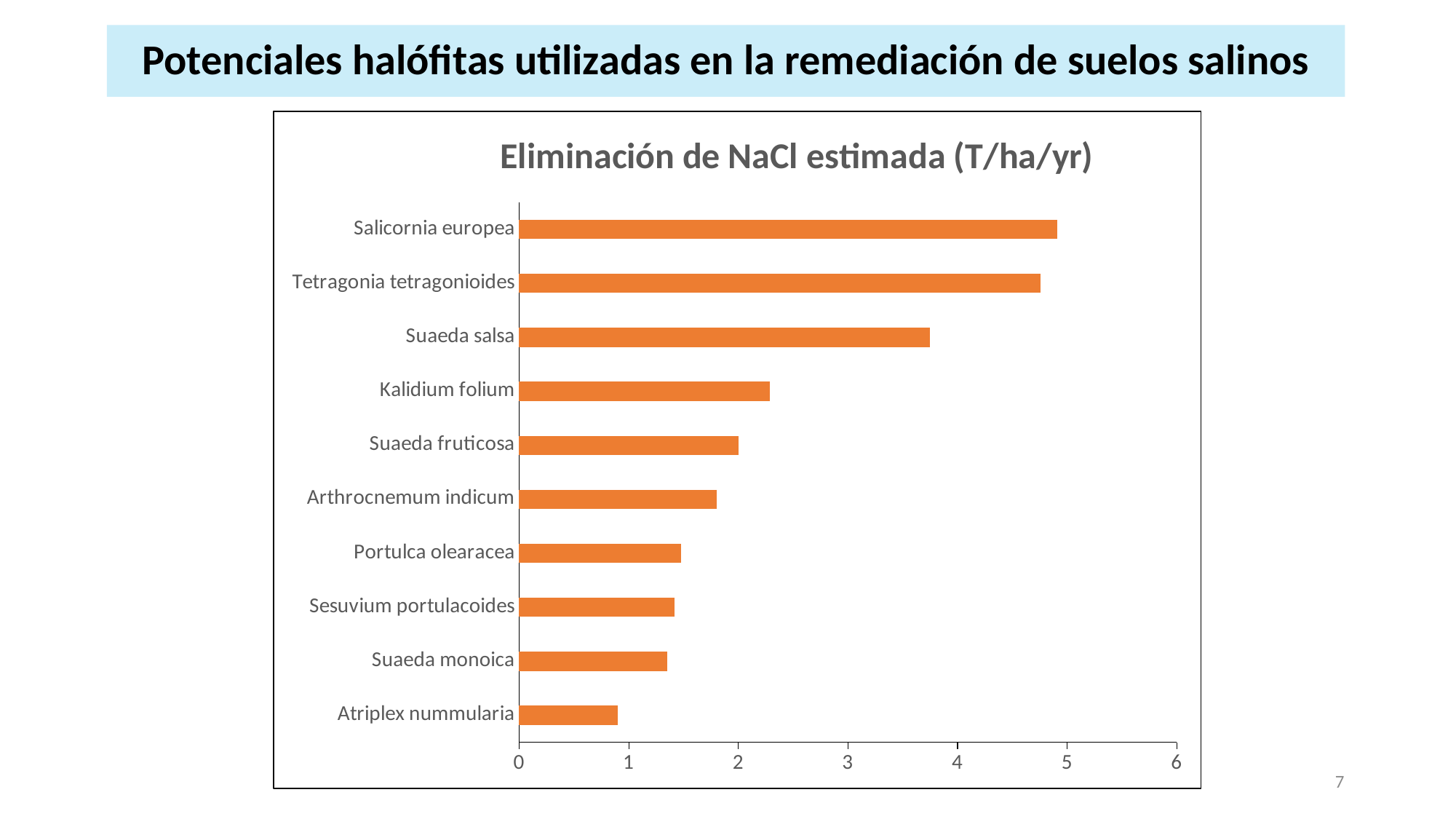

# Potenciales halófitas utilizadas en la remediación de suelos salinos

### Chart: Eliminación de NaCl estimada (T/ha/yr)

| Category | Estimated NaCl removal (T/ha/yr) |
|---|---|
| Atriplex nummularia | 0.9 |
| Suaeda monoica | 1.35 |
| Sesuvium portulacoides | 1.42 |
| Portulca olearacea | 1.48 |
| Arthrocnemum indicum | 1.8 |
| Suaeda fruticosa | 2.0 |
| Kalidium folium | 2.29 |
| Suaeda salsa | 3.75 |
| Tetragonia tetragonioides | 4.76 |
| Salicornia europea | 4.91 |
7